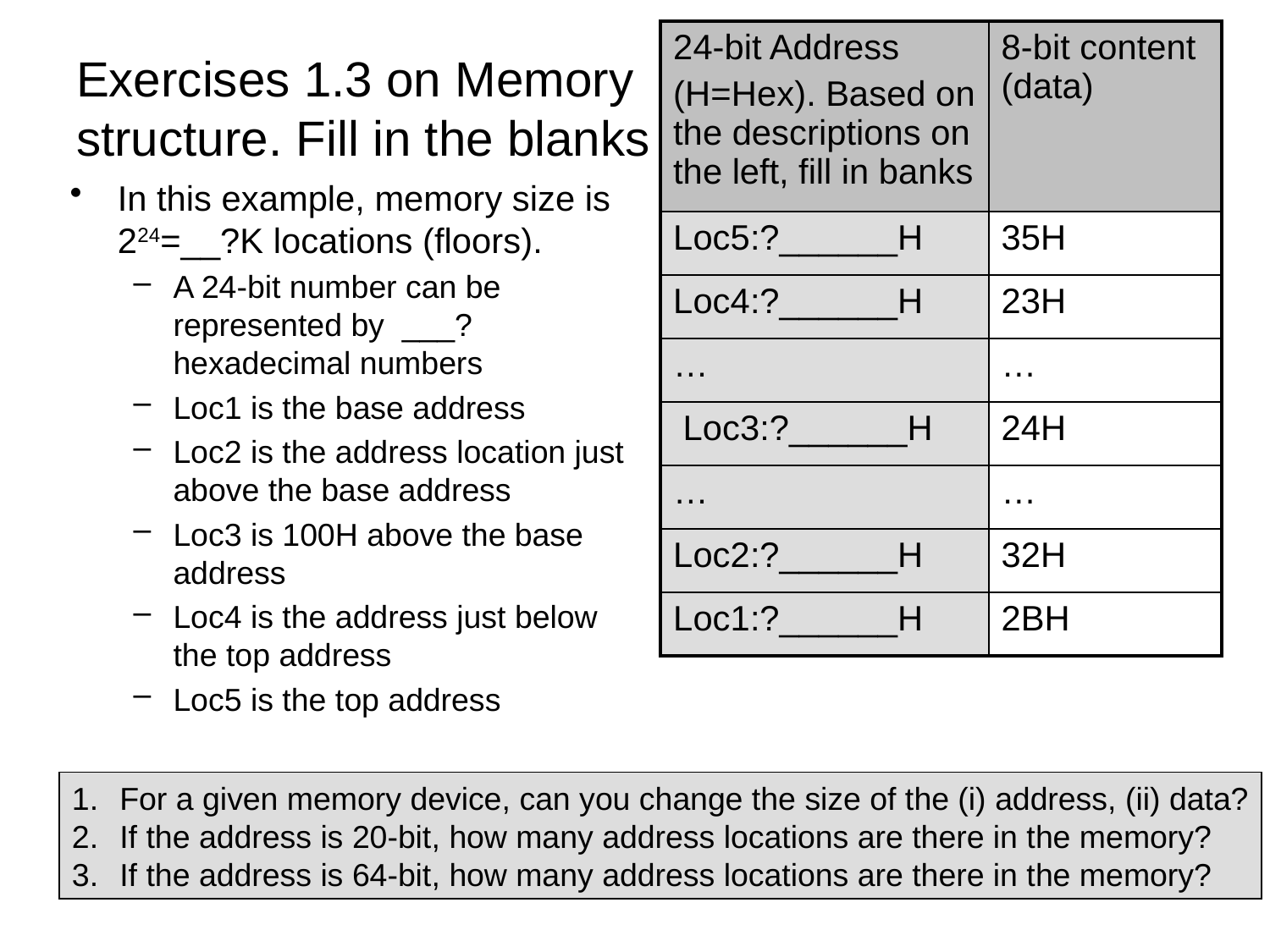

# Exercises 1.3 on Memory structure. Fill in the blanks
| 24-bit Address (H=Hex). Based on the descriptions on the left, fill in banks | 8-bit content (data) |
| --- | --- |
| Loc5:?\_\_\_\_\_\_H | 35H |
| Loc4:?\_\_\_\_\_\_H | 23H |
| … | … |
| Loc3:?\_\_\_\_\_\_H | 24H |
| … | … |
| Loc2:?\_\_\_\_\_\_H | 32H |
| Loc1:?\_\_\_\_\_\_H | 2BH |
In this example, memory size is 224=__?K locations (floors).
A 24-bit number can be represented by  ___? hexadecimal numbers
Loc1 is the base address
Loc2 is the address location just above the base address
Loc3 is 100H above the base address
Loc4 is the address just below the top address
Loc5 is the top address

For a given memory device, can you change the size of the (i) address, (ii) data?
If the address is 20-bit, how many address locations are there in the memory?
If the address is 64-bit, how many address locations are there in the memory?
CENG2400 Ch1. Introduction v7a
26